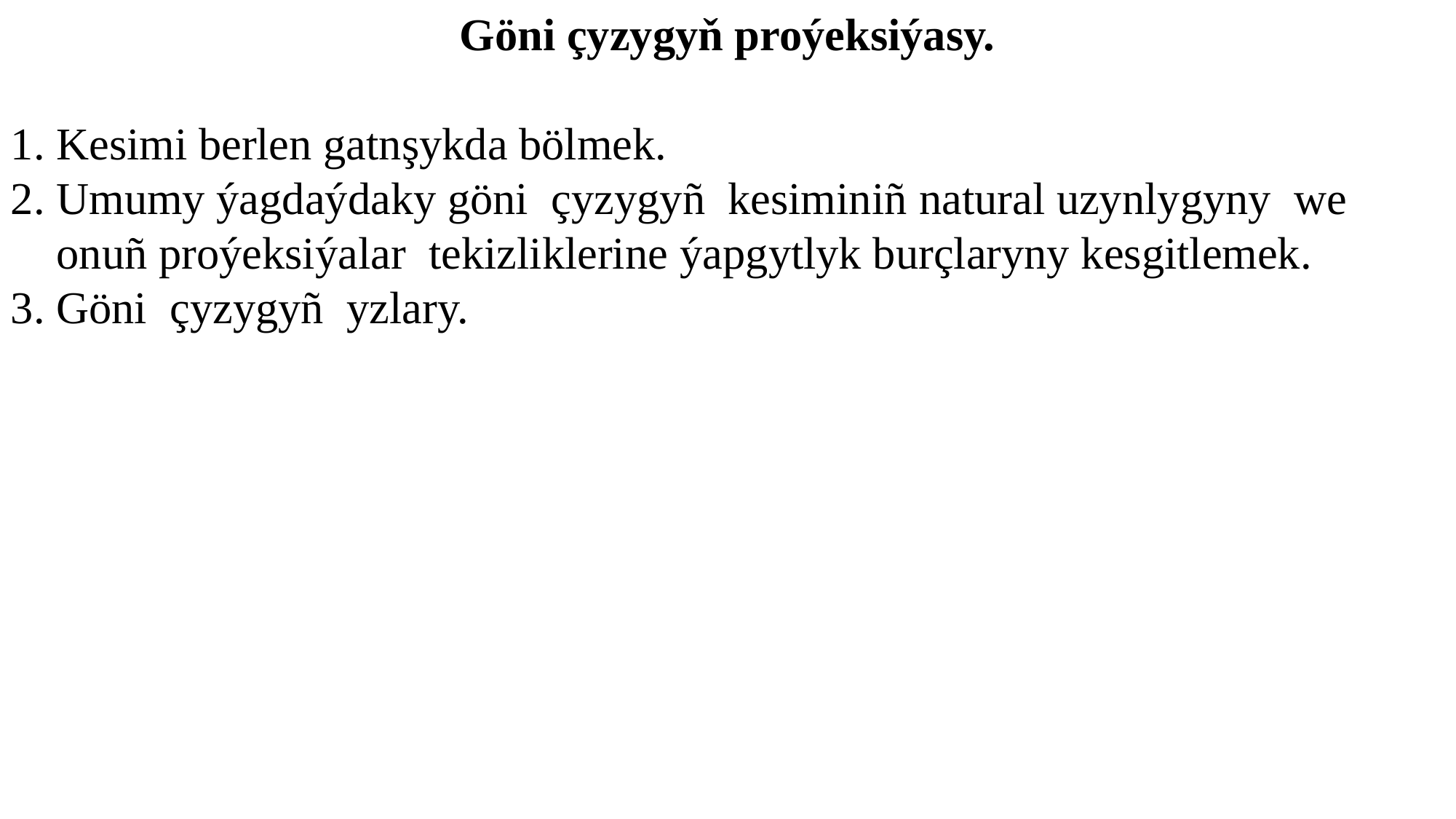

Göni çyzygyň proýeksiýasy.

1. Kesimi berlen gatnşykda bölmek.
2. Umumy ýagdaýdaky göni  çyzygyñ  kesiminiñ natural uzynlygyny  we
    onuñ proýeksiýalar  tekizliklerine ýapgytlyk burçlaryny kesgitlemek.
3. Göni  çyzygyñ  yzlary.